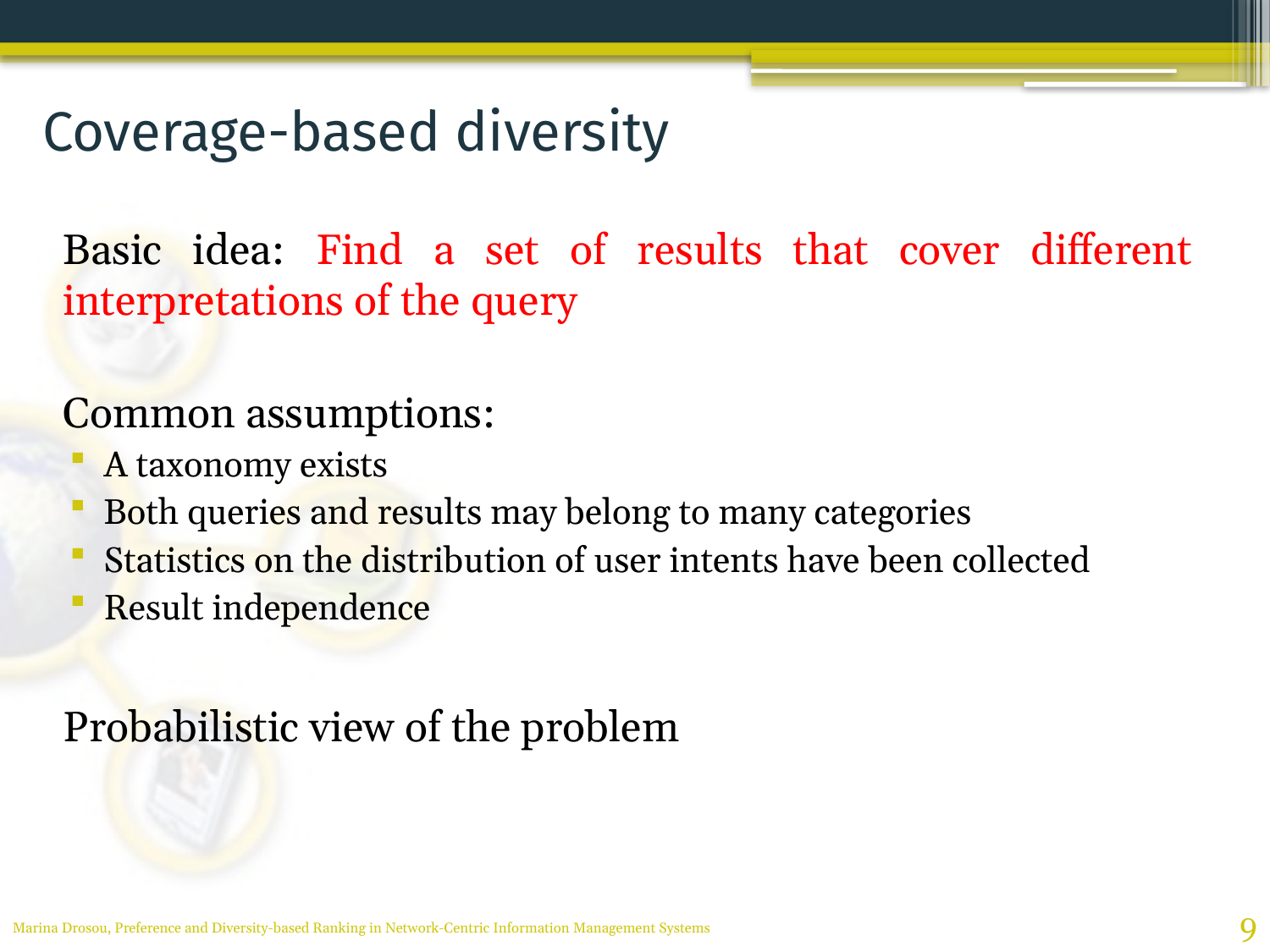

# Coverage-based diversity
Basic idea: Find a set of results that cover different interpretations of the query

Common assumptions:
A taxonomy exists
Both queries and results may belong to many categories
Statistics on the distribution of user intents have been collected
Result independence

Probabilistic view of the problem
9
Marina Drosou, Preference and Diversity-based Ranking in Network-Centric Information Management Systems